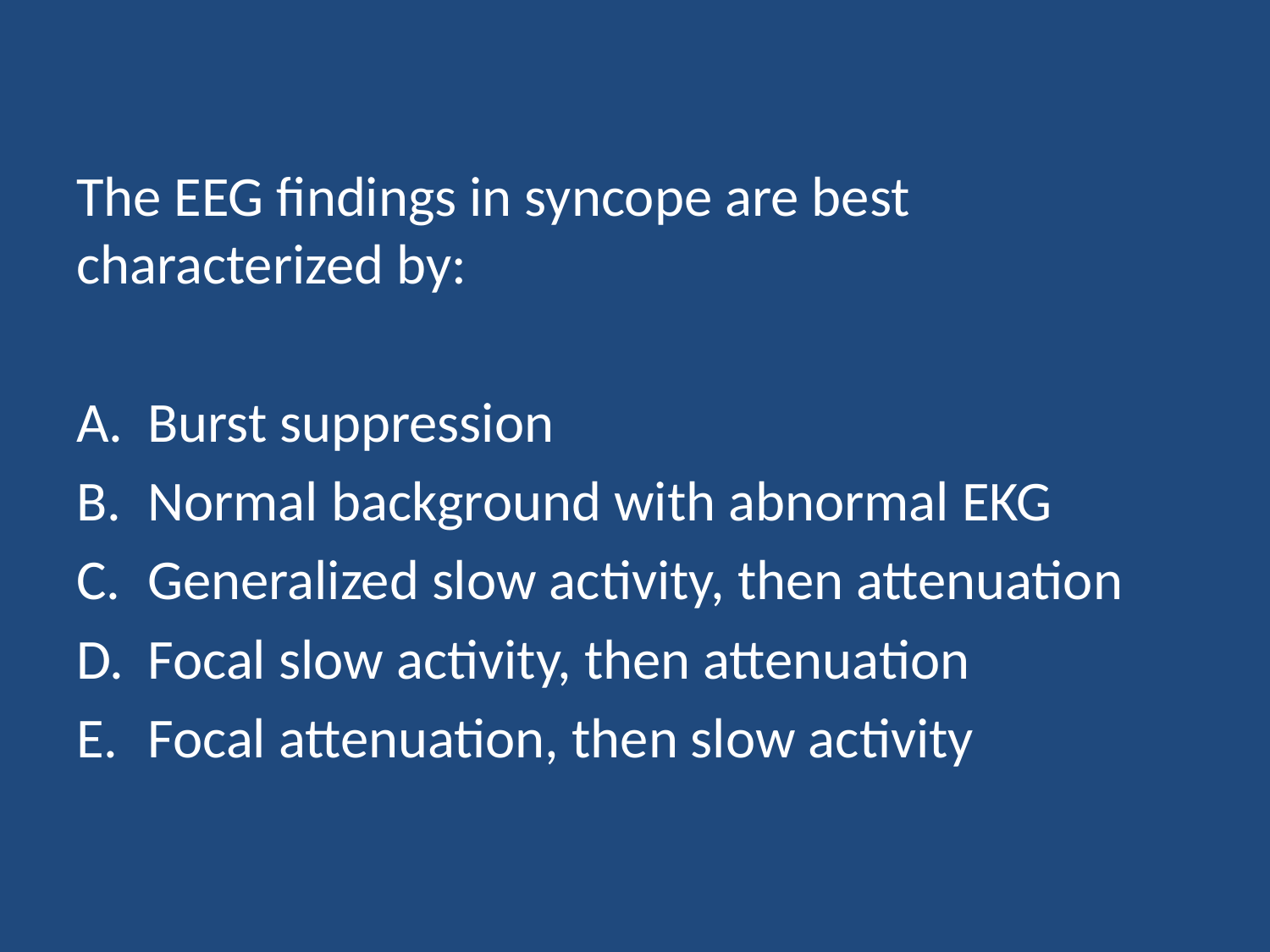

The EEG findings in syncope are best characterized by:

Burst suppression
Normal background with abnormal EKG
Generalized slow activity, then attenuation
Focal slow activity, then attenuation
Focal attenuation, then slow activity